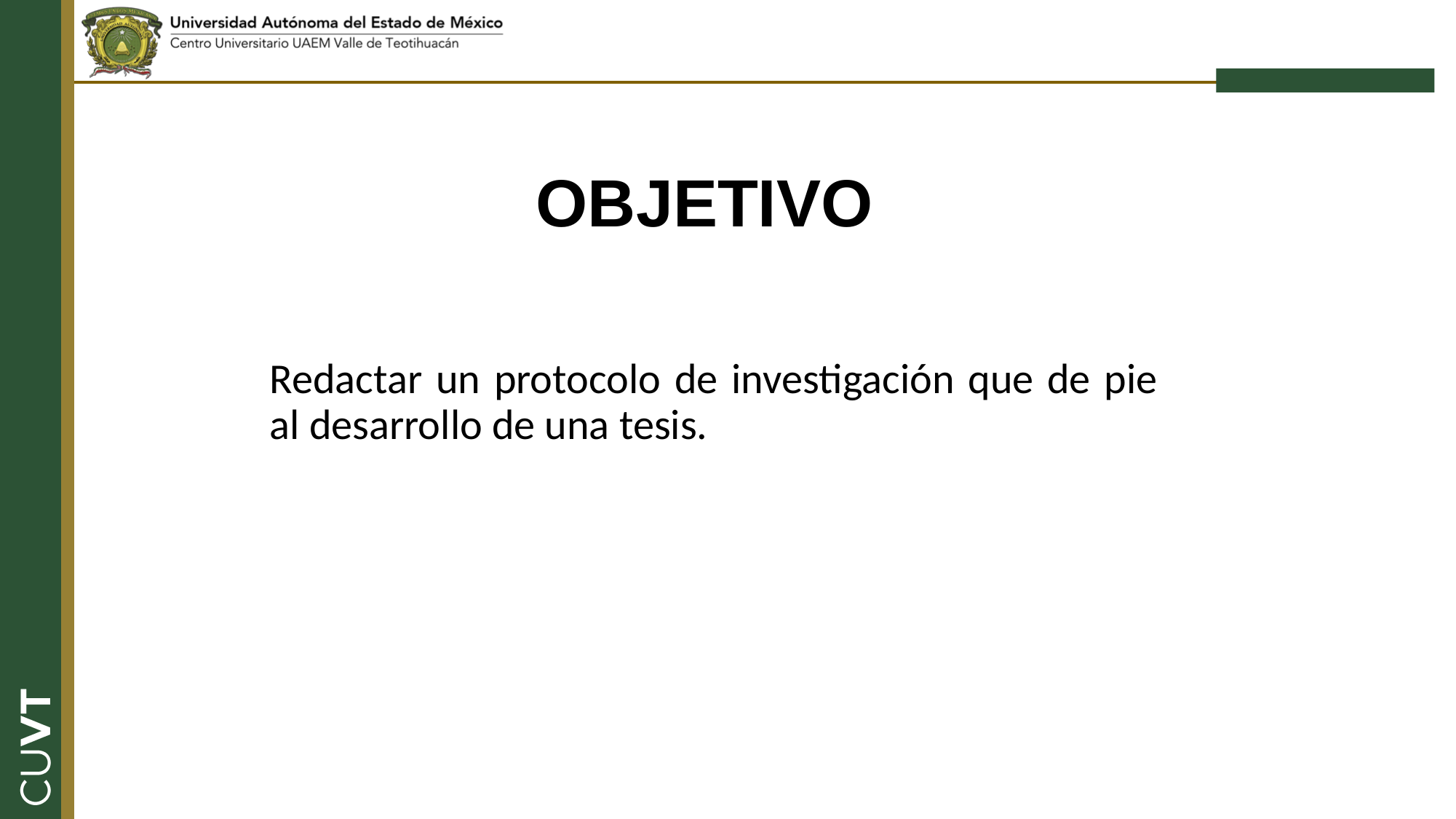

OBJETIVO

	Redactar un protocolo de investigación que de pie al desarrollo de una tesis.